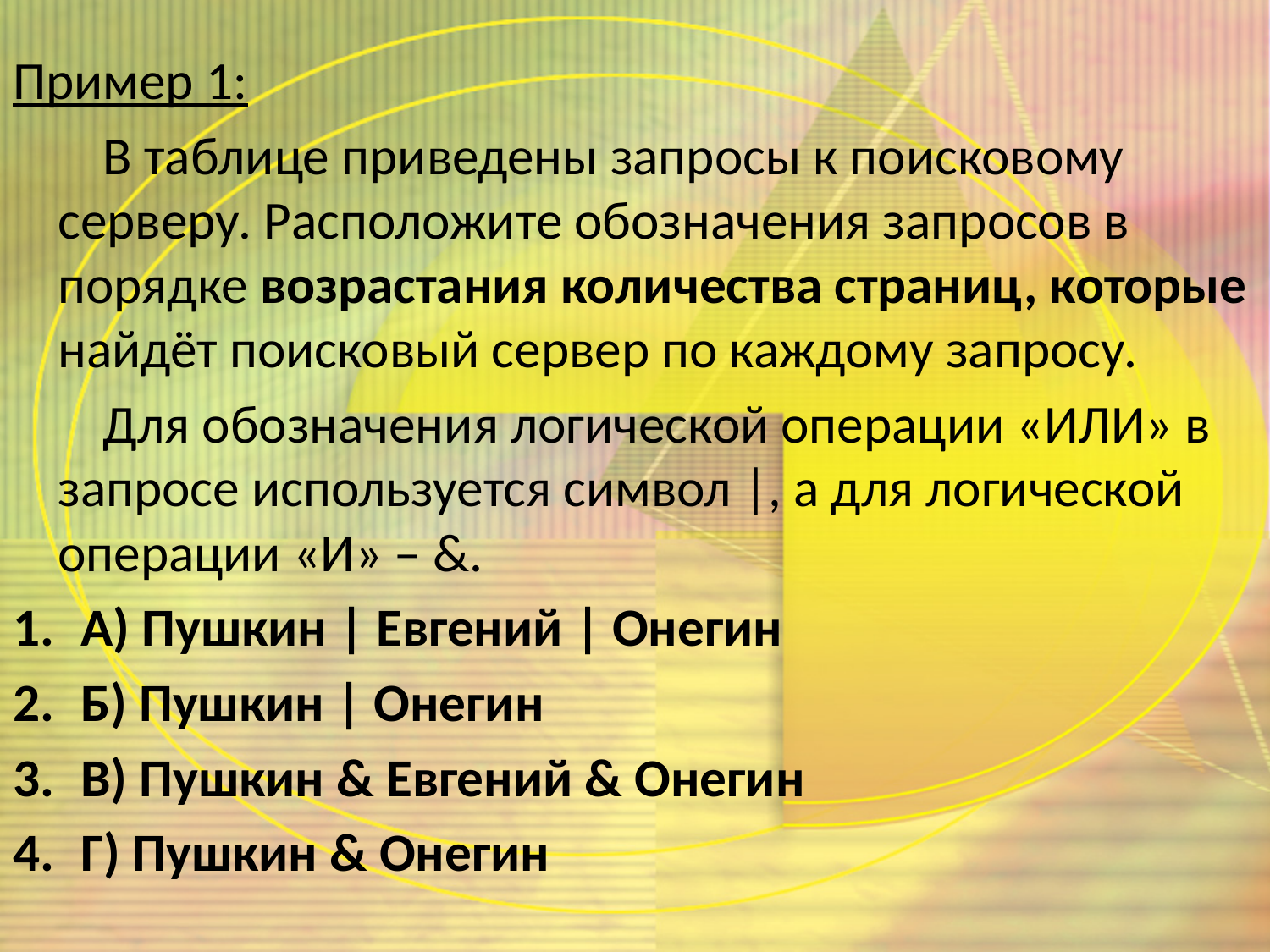

Пример 1:
В таблице приведены запросы к поисковому серверу. Расположите обозначения запросов в порядке возрастания количества страниц, которые найдёт поисковый сервер по каждому запросу.
Для обозначения логической операции «ИЛИ» в запросе используется символ |, а для логической операции «И» – &.
А) Пушкин | Евгений | Онегин
Б) Пушкин | Онегин
В) Пушкин & Евгений & Онегин
Г) Пушкин & Онегин